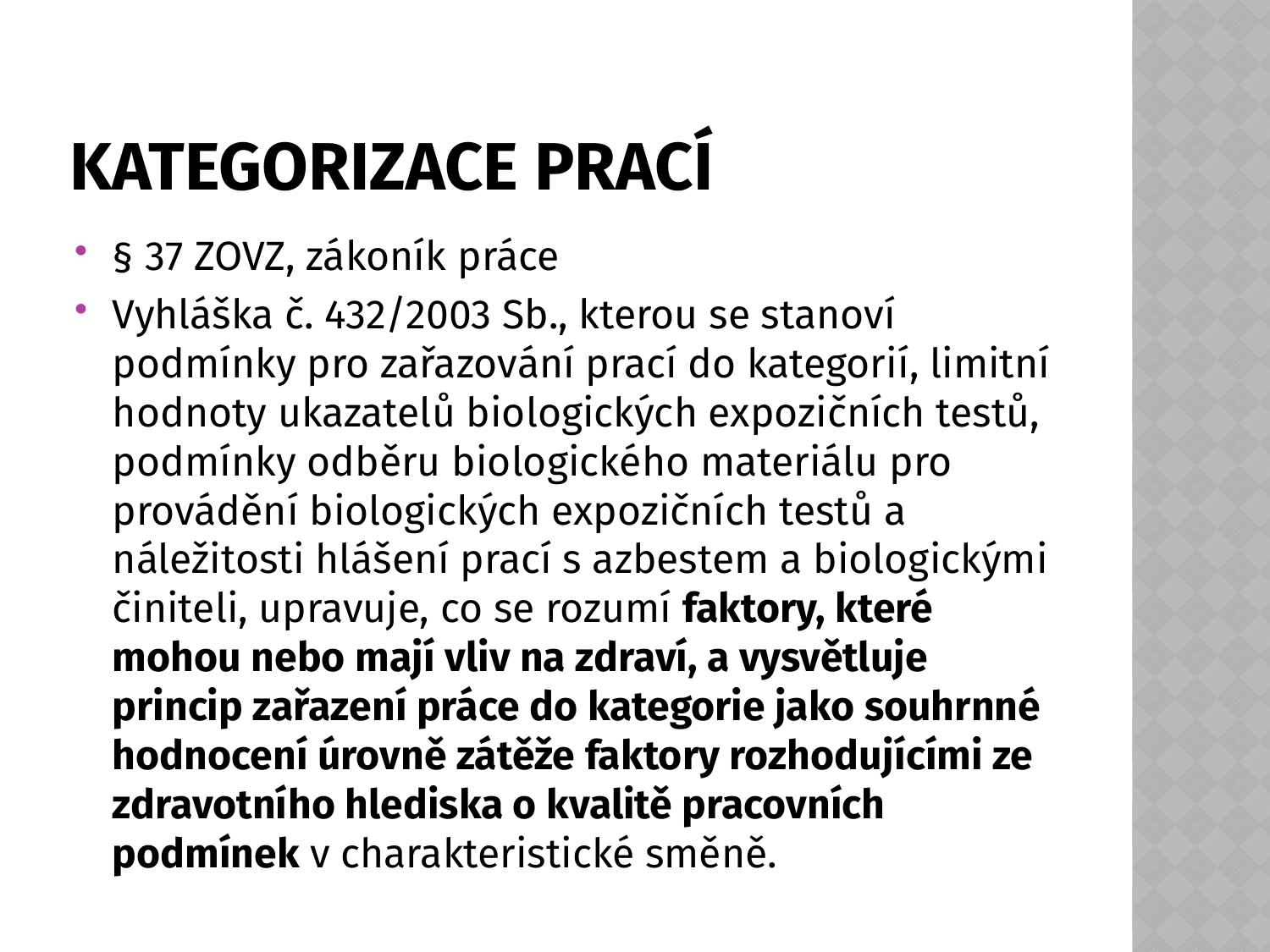

# Kategorizace prací
§ 37 ZOVZ, zákoník práce
Vyhláška č. 432/2003 Sb., kterou se stanoví podmínky pro zařazování prací do kategorií, limitní hodnoty ukazatelů biologických expozičních testů, podmínky odběru biologického materiálu pro provádění biologických expozičních testů a náležitosti hlášení prací s azbestem a biologickými činiteli, upravuje, co se rozumí faktory, které mohou nebo mají vliv na zdraví, a vysvětluje princip zařazení práce do kategorie jako souhrnné hodnocení úrovně zátěže faktory rozhodujícími ze zdravotního hlediska o kvalitě pracovních podmínek v charakteristické směně.